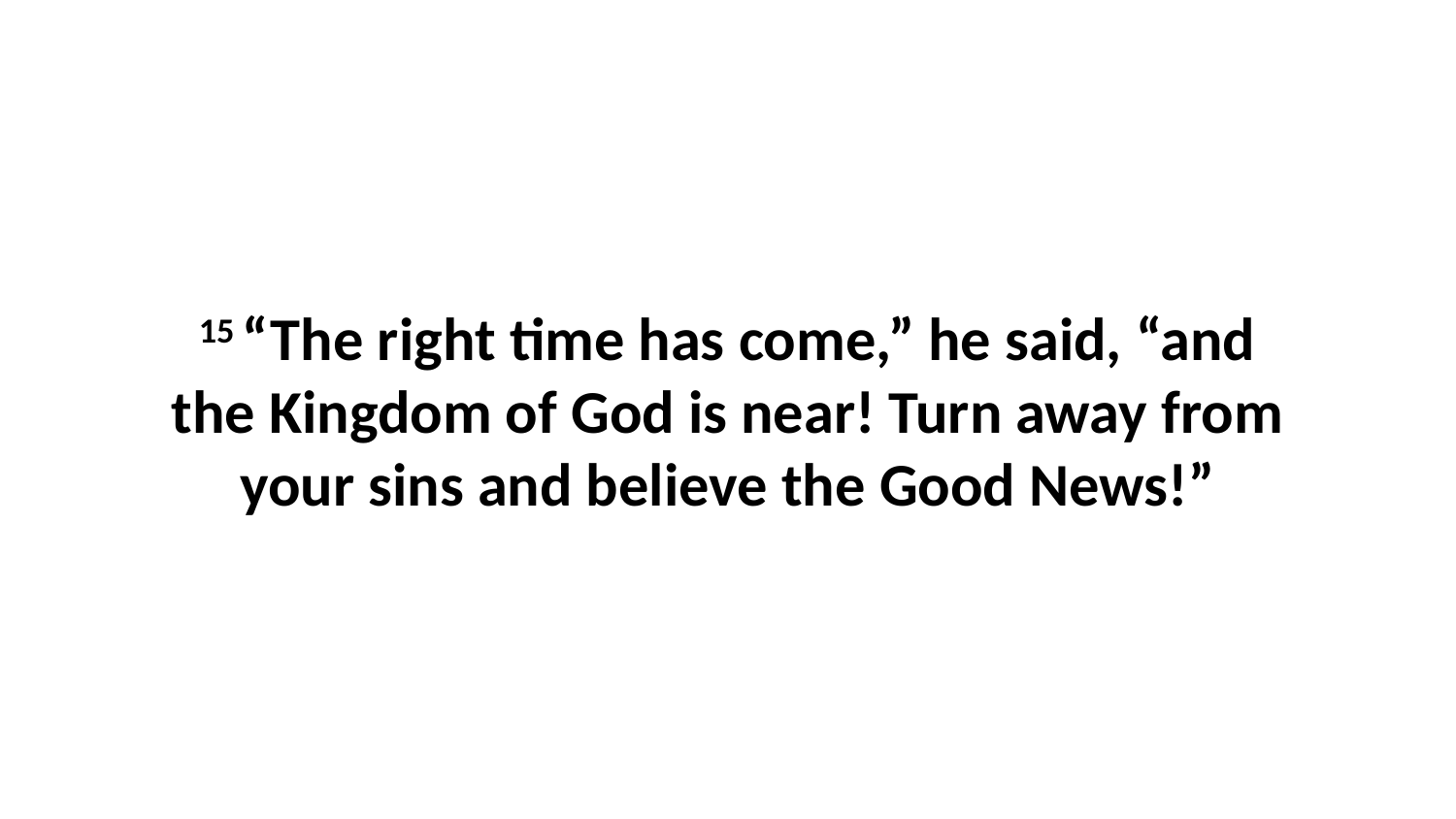

15 “The right time has come,” he said, “and the Kingdom of God is near! Turn away from your sins and believe the Good News!”